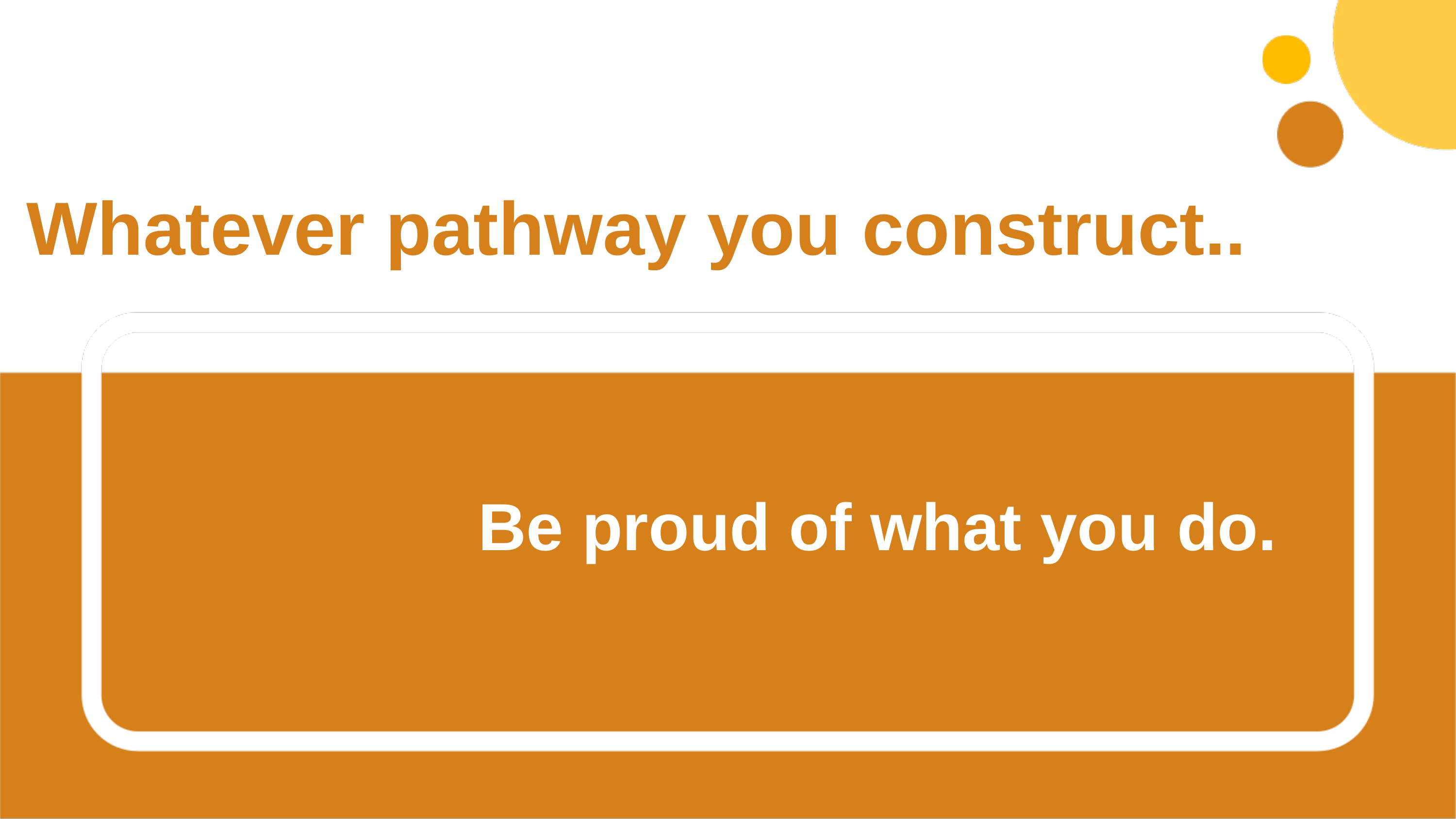

Whatever pathway you construct..

Be proud of what you do.